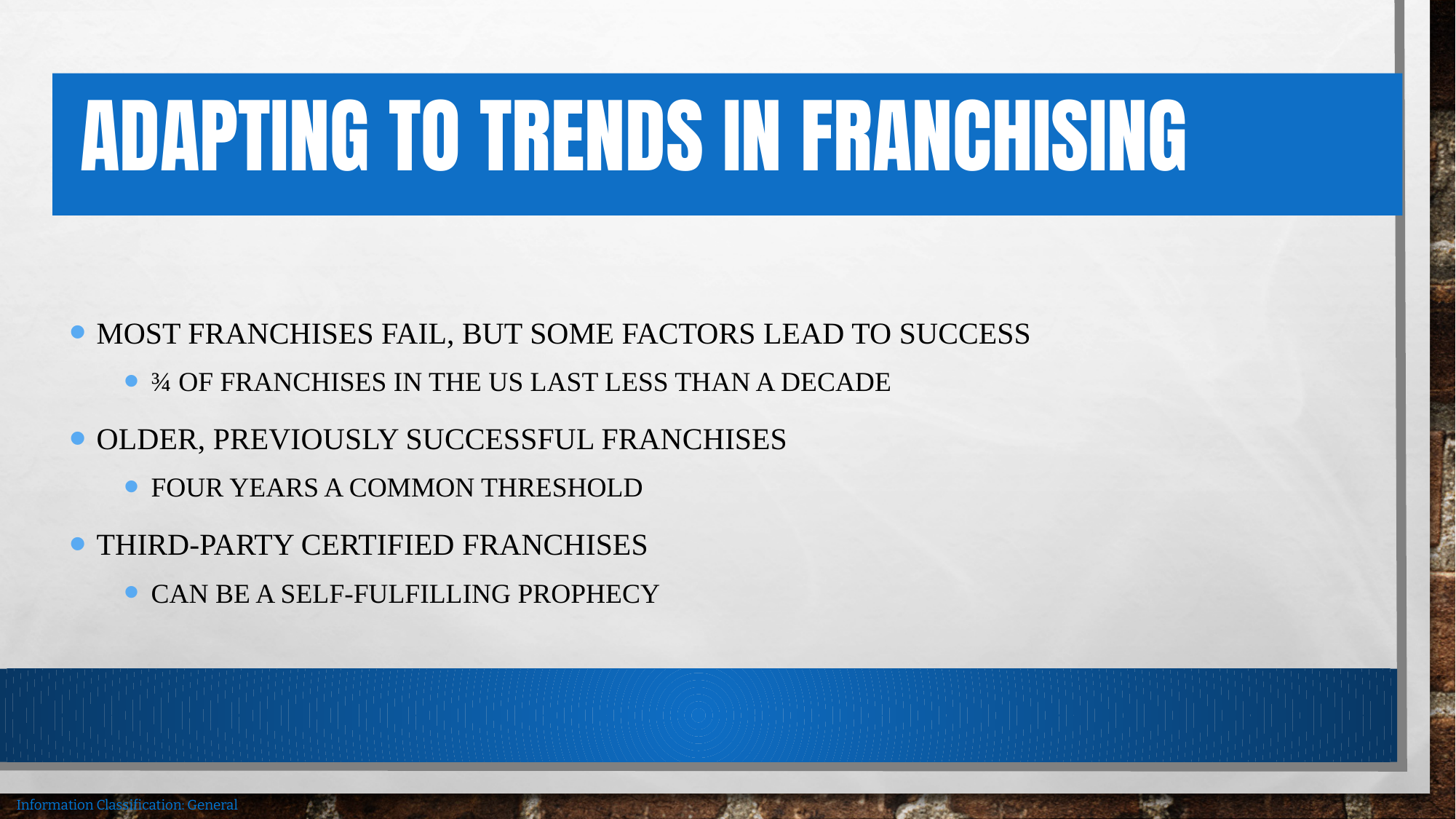

# Adapting to Trends in Franchising
Most franchises fail, but some factors lead to success
¾ of franchises in the US last less than a decade
Older, previously successful franchises
Four years a common threshold
Third-party certified franchises
Can be a self-fulfilling prophecy